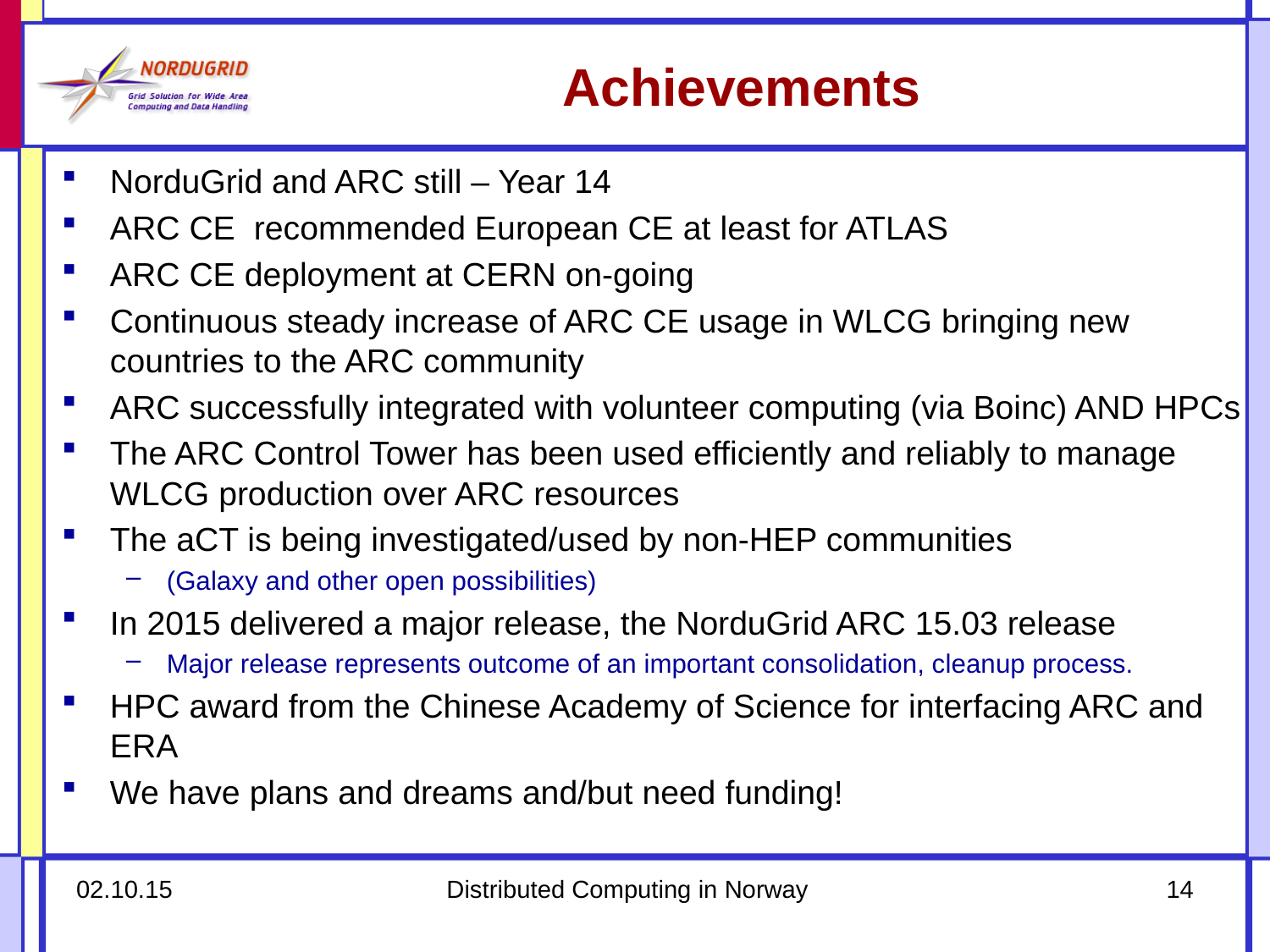

# Achievements
NorduGrid and ARC still – Year 14
ARC CE  recommended European CE at least for ATLAS
ARC CE deployment at CERN on-going
Continuous steady increase of ARC CE usage in WLCG bringing new countries to the ARC community
ARC successfully integrated with volunteer computing (via Boinc) AND HPCs
The ARC Control Tower has been used efficiently and reliably to manage WLCG production over ARC resources
The aCT is being investigated/used by non-HEP communities
(Galaxy and other open possibilities)
In 2015 delivered a major release, the NorduGrid ARC 15.03 release
Major release represents outcome of an important consolidation, cleanup process.
HPC award from the Chinese Academy of Science for interfacing ARC and ERA
We have plans and dreams and/but need funding!
02.10.15
Distributed Computing in Norway
14